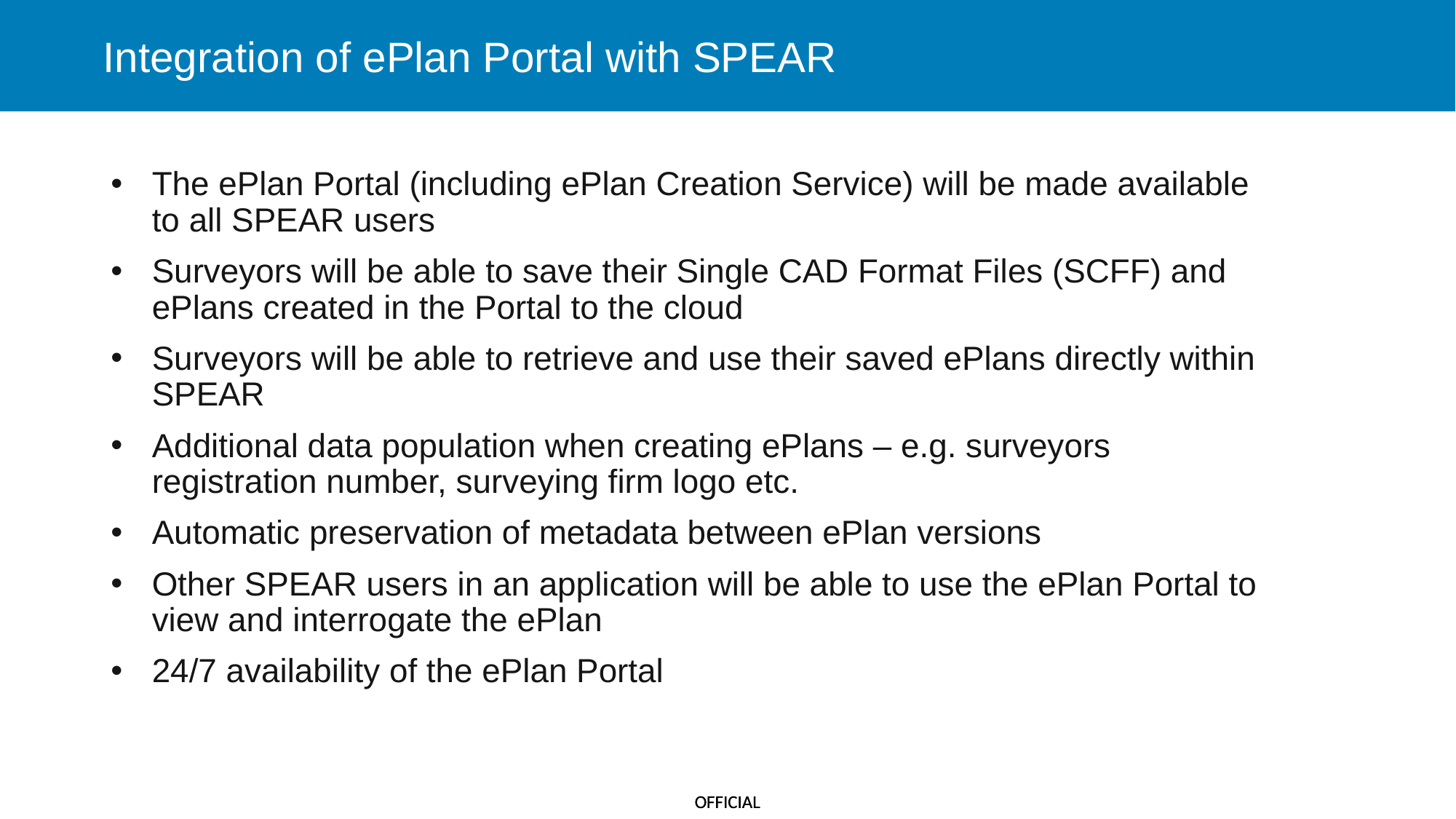

Integration of ePlan Portal with SPEAR
The ePlan Portal (including ePlan Creation Service) will be made available to all SPEAR users
Surveyors will be able to save their Single CAD Format Files (SCFF) and ePlans created in the Portal to the cloud
Surveyors will be able to retrieve and use their saved ePlans directly within SPEAR
Additional data population when creating ePlans – e.g. surveyors registration number, surveying firm logo etc.
Automatic preservation of metadata between ePlan versions
Other SPEAR users in an application will be able to use the ePlan Portal to view and interrogate the ePlan
24/7 availability of the ePlan Portal